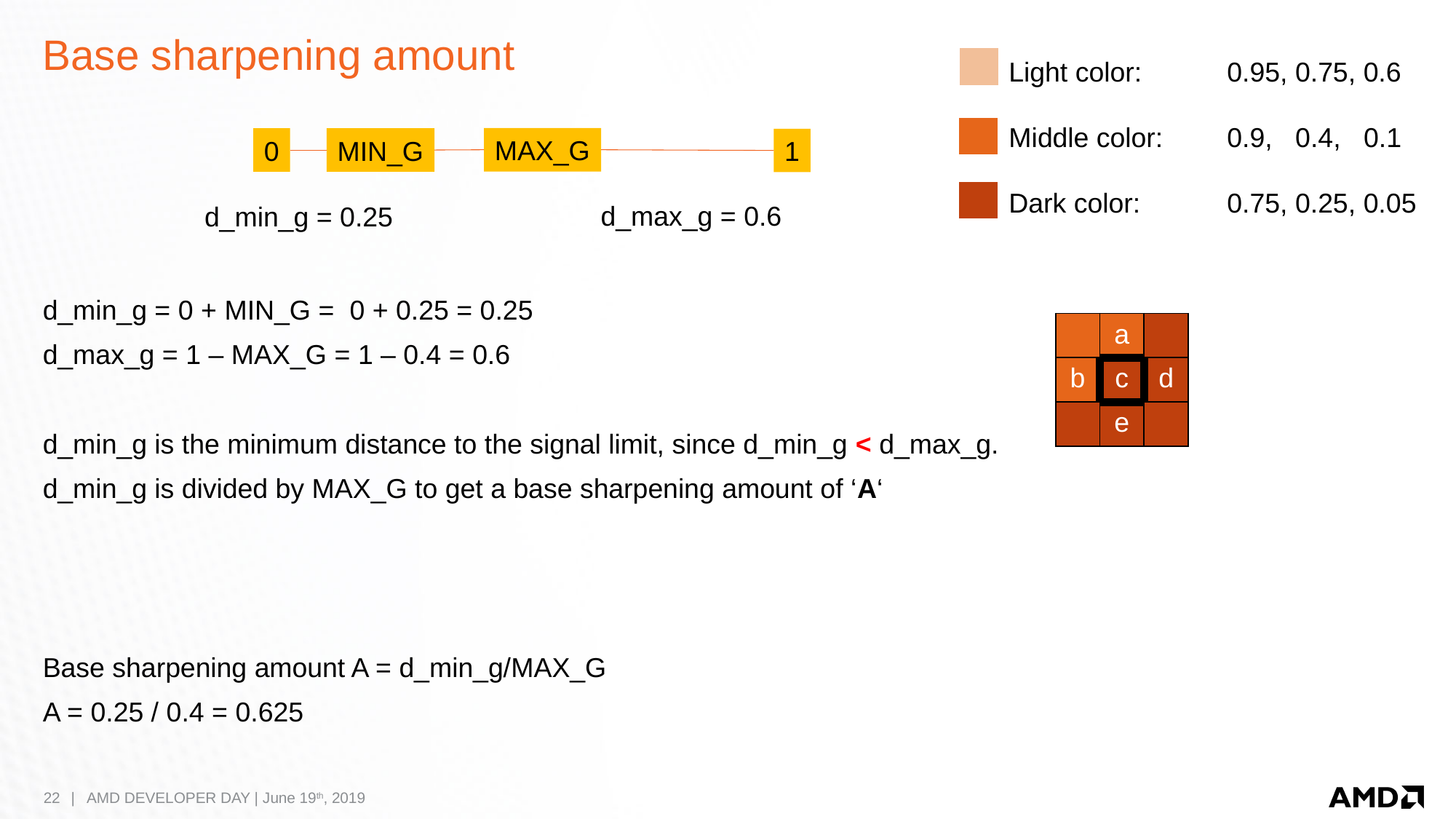

# Base sharpening amount

Light color: 	0.95, 0.75, 0.6

Middle color: 	0.9,   0.4,   0.1

Dark color: 	0.75, 0.25, 0.05

d_min_g = 0 + MIN_G =  0 + 0.25 = 0.25
d_max_g = 1 – MAX_G = 1 – 0.4 = 0.6

d_min_g is the minimum distance to the signal limit, since d_min_g < d_max_g.
d_min_g is divided by MAX_G to get a base sharpening amount of ‘A‘

Base sharpening amount A = d_min_g/MAX_G
A = 0.25 / 0.4 = 0.625

MAX_G
0
MIN_G
1
d_max_g = 0.6
d_min_g = 0.25
|  | a |  |
| --- | --- | --- |
| b | c | d |
|  | e |  |
22
|   AMD DEVELOPER DAY | June 19th, 2019